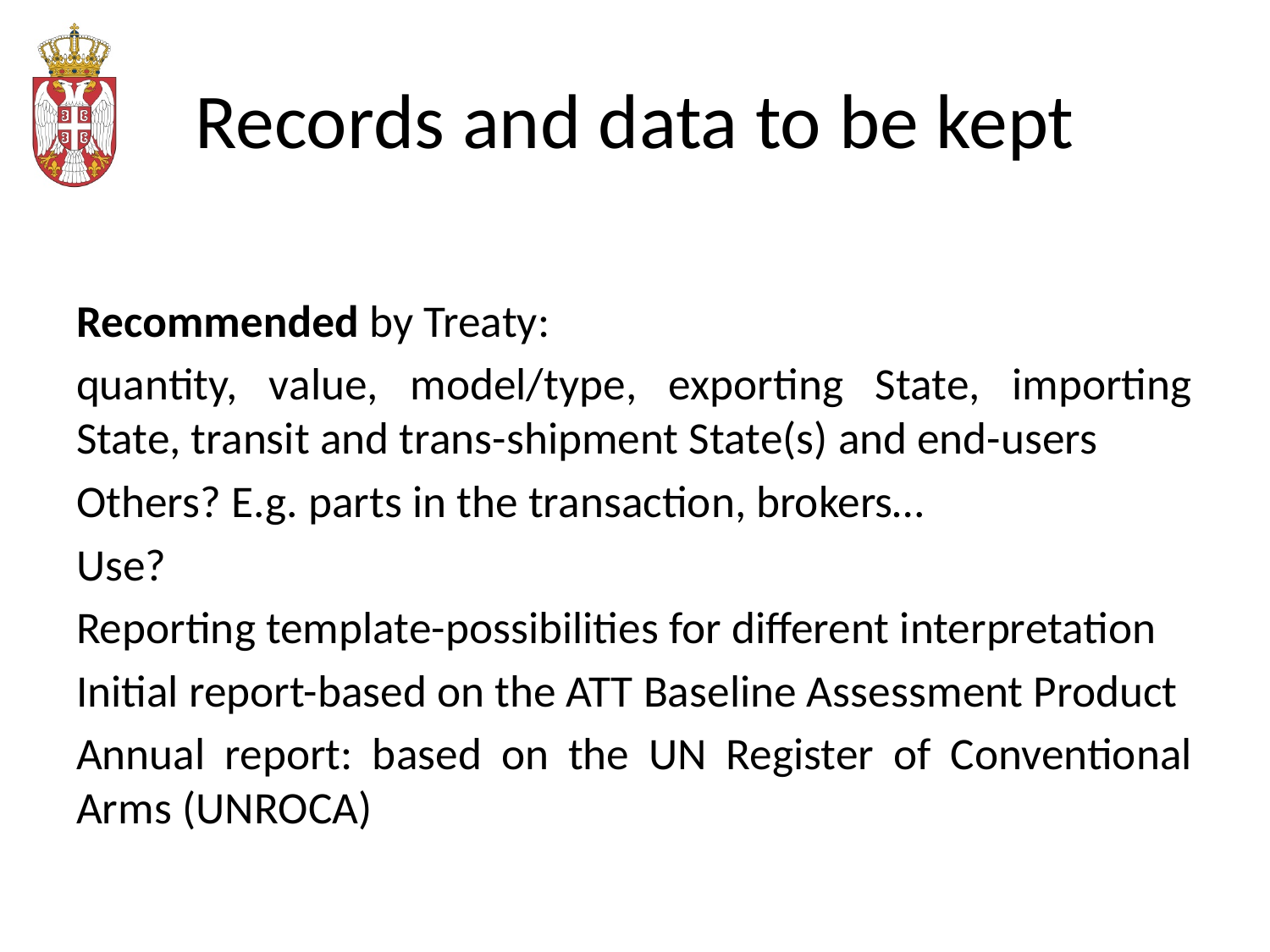

# Records and data to be kept

Recommended by Treaty:
quantity, value, model/type, exporting State, importing State, transit and trans-shipment State(s) and end-users
Others? E.g. parts in the transaction, brokers…
Use?
Reporting template-possibilities for different interpretation
Initial report-based on the ATT Baseline Assessment Product
Annual report: based on the UN Register of Conventional Arms (UNROCA)